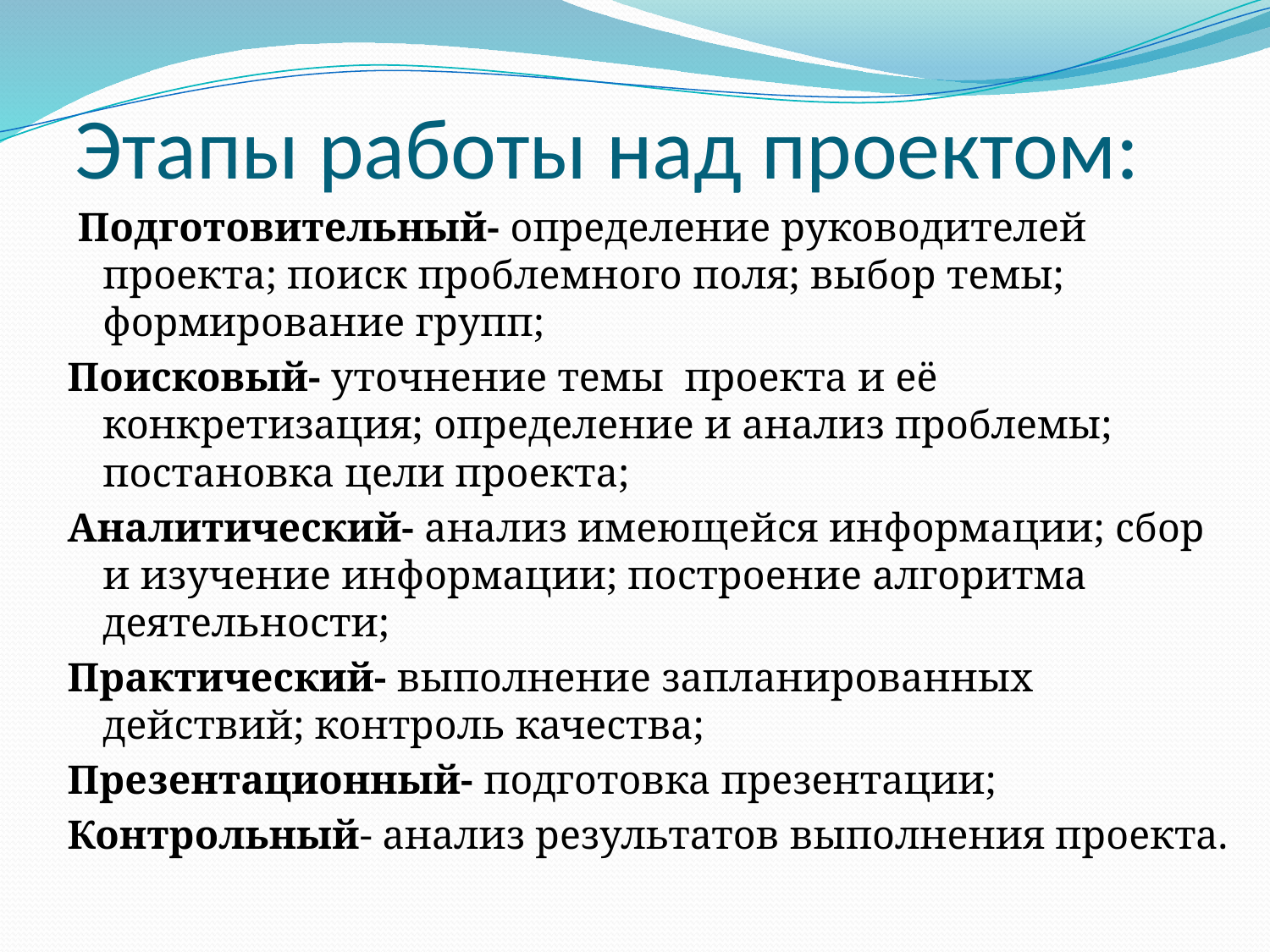

Этапы работы над проектом:
 Подготовительный- определение руководителей проекта; поиск проблемного поля; выбор темы; формирование групп;
Поисковый- уточнение темы  проекта и её конкретизация; определение и анализ проблемы; постановка цели проекта;
Аналитический- анализ имеющейся информации; сбор и изучение информации; построение алгоритма деятельности;
Практический- выполнение запланированных действий; контроль качества;
Презентационный- подготовка презентации;
Контрольный- анализ результатов выполнения проекта.